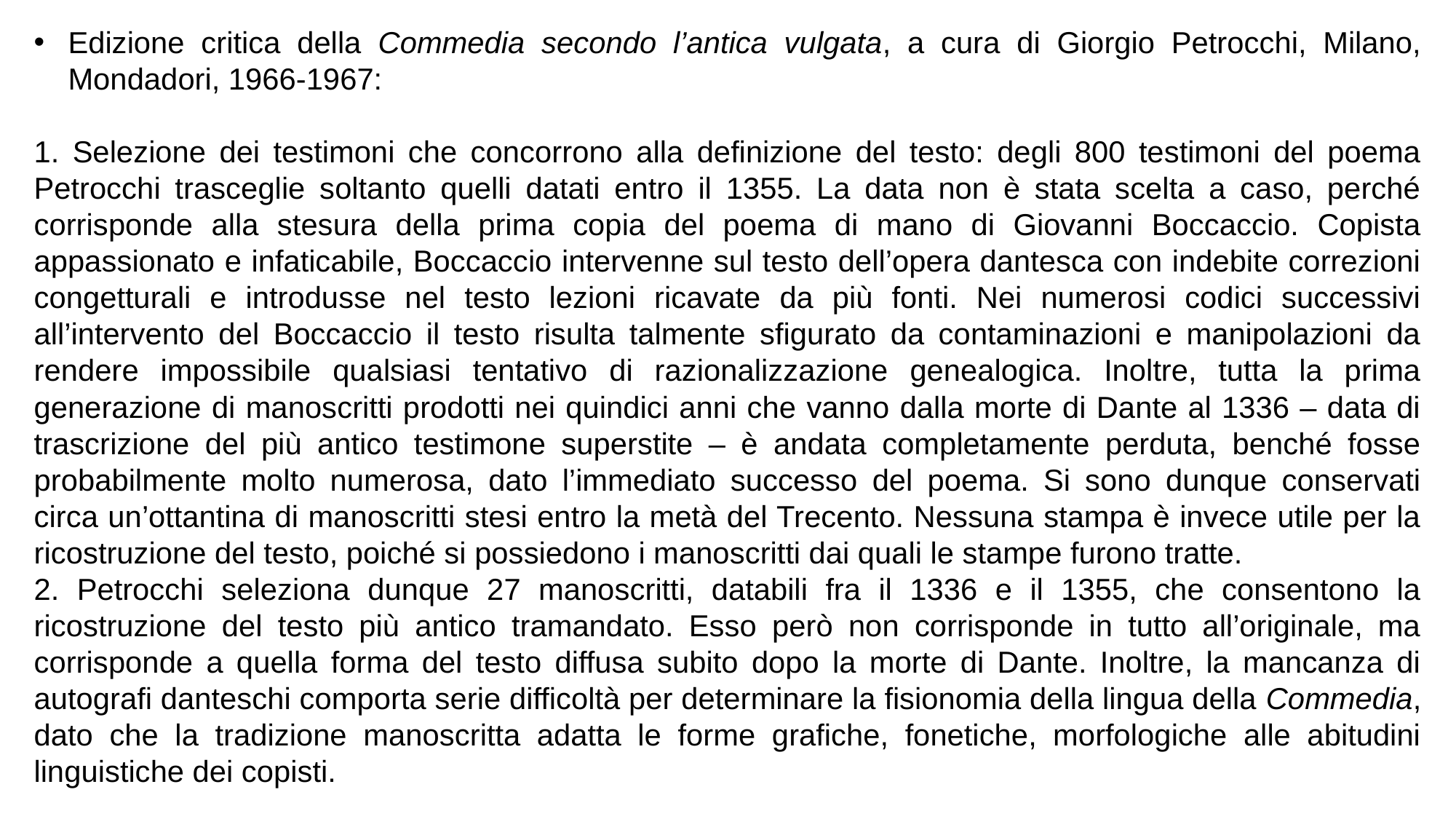

Edizione critica della Commedia secondo l’antica vulgata, a cura di Giorgio Petrocchi, Milano, Mondadori, 1966-1967:

1. Selezione dei testimoni che concorrono alla definizione del testo: degli 800 testimoni del poema Petrocchi trasceglie soltanto quelli datati entro il 1355. La data non è stata scelta a caso, perché corrisponde alla stesura della prima copia del poema di mano di Giovanni Boccaccio. Copista appassionato e infaticabile, Boccaccio intervenne sul testo dell’opera dantesca con indebite correzioni congetturali e introdusse nel testo lezioni ricavate da più fonti. Nei numerosi codici successivi all’intervento del Boccaccio il testo risulta talmente sfigurato da contaminazioni e manipolazioni da rendere impossibile qualsiasi tentativo di razionalizzazione genealogica. Inoltre, tutta la prima generazione di manoscritti prodotti nei quindici anni che vanno dalla morte di Dante al 1336 – data di trascrizione del più antico testimone superstite – è andata completamente perduta, benché fosse probabilmente molto numerosa, dato l’immediato successo del poema. Si sono dunque conservati circa un’ottantina di manoscritti stesi entro la metà del Trecento. Nessuna stampa è invece utile per la ricostruzione del testo, poiché si possiedono i manoscritti dai quali le stampe furono tratte.
2. Petrocchi seleziona dunque 27 manoscritti, databili fra il 1336 e il 1355, che consentono la ricostruzione del testo più antico tramandato. Esso però non corrisponde in tutto all’originale, ma corrisponde a quella forma del testo diffusa subito dopo la morte di Dante. Inoltre, la mancanza di autografi danteschi comporta serie difficoltà per determinare la fisionomia della lingua della Commedia, dato che la tradizione manoscritta adatta le forme grafiche, fonetiche, morfologiche alle abitudini linguistiche dei copisti.